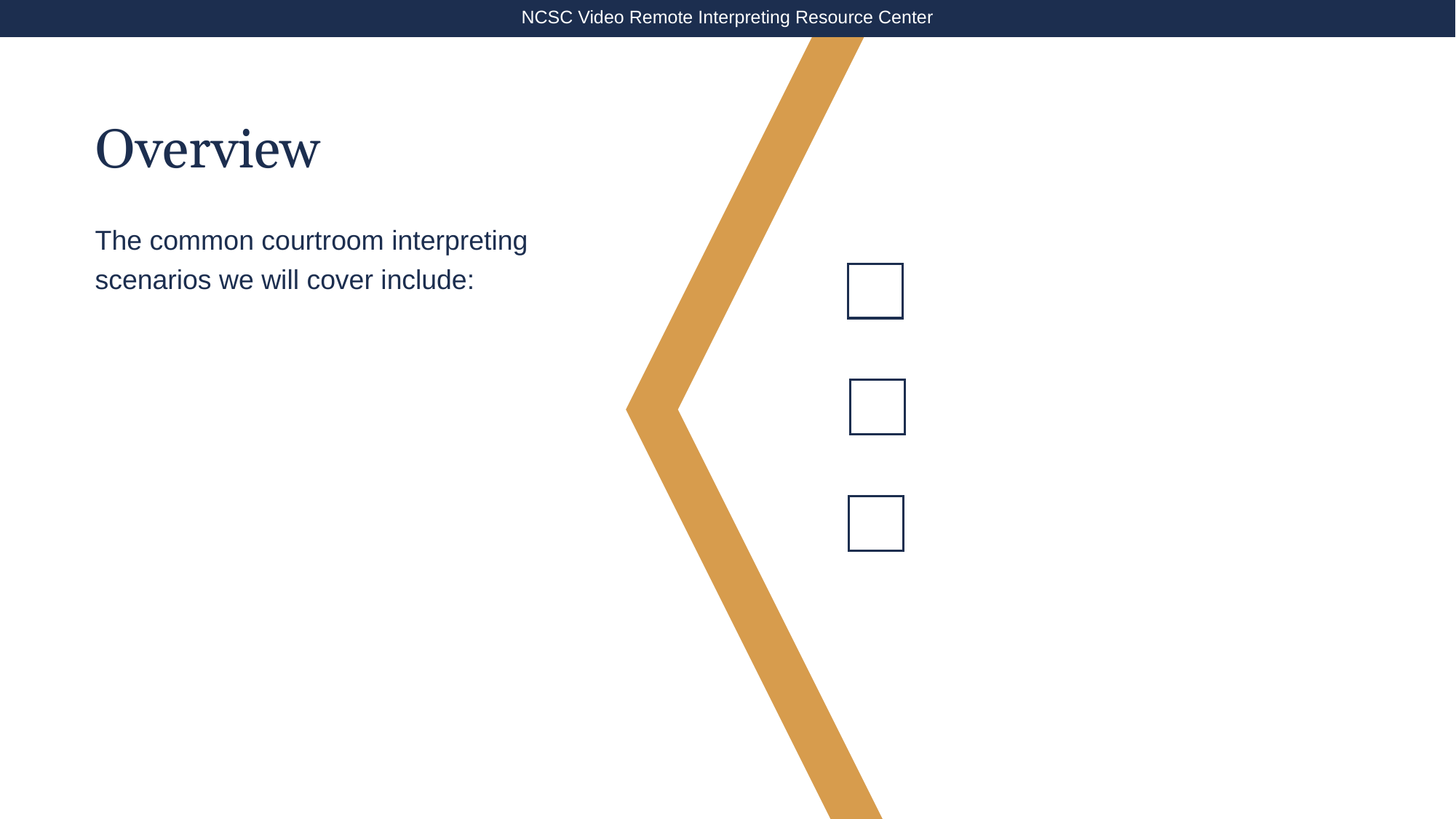

NCSC Video Remote Interpreting Resource Center
# Overview
The common courtroom interpreting scenarios we will cover include: